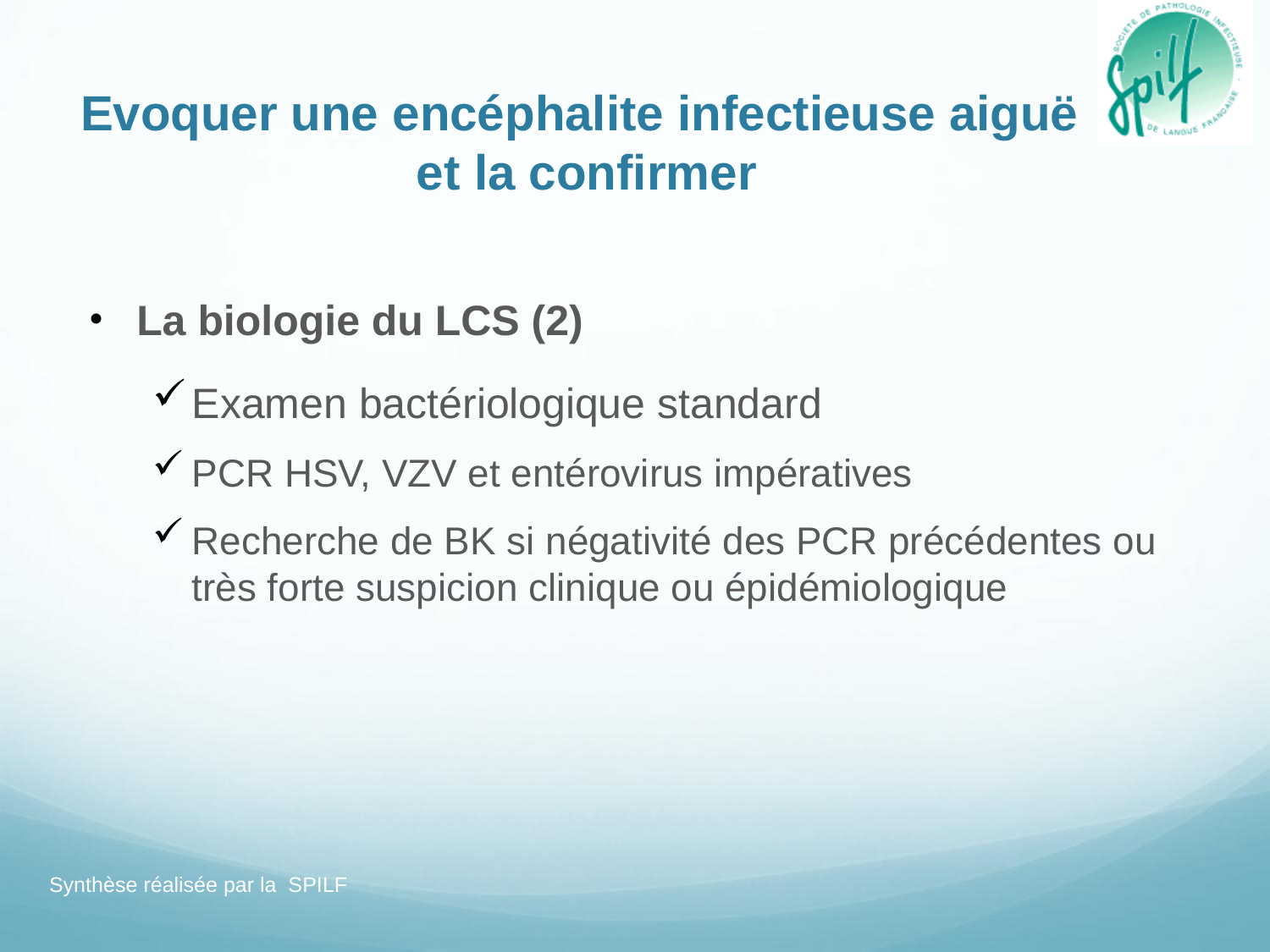

# Evoquer une encéphalite infectieuse aiguë et la confirmer
La biologie du LCS (2)
Examen bactériologique standard
PCR HSV, VZV et entérovirus impératives
Recherche de BK si négativité des PCR précédentes ou très forte suspicion clinique ou épidémiologique

Synthèse réalisée par la  SPILF